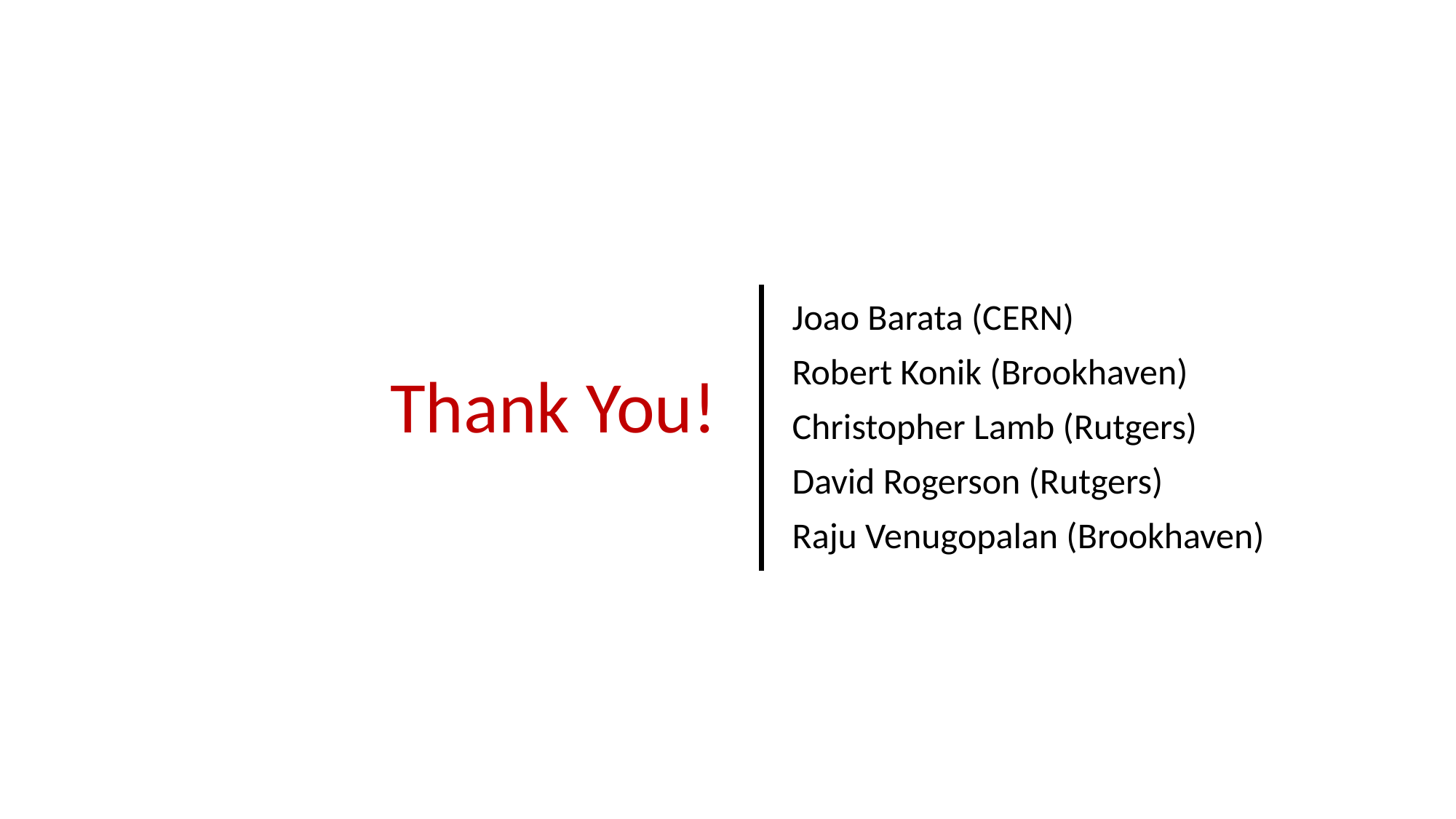

# Thank You!
Joao Barata (CERN)
Robert Konik (Brookhaven)
Christopher Lamb (Rutgers)
David Rogerson (Rutgers)
Raju Venugopalan (Brookhaven)